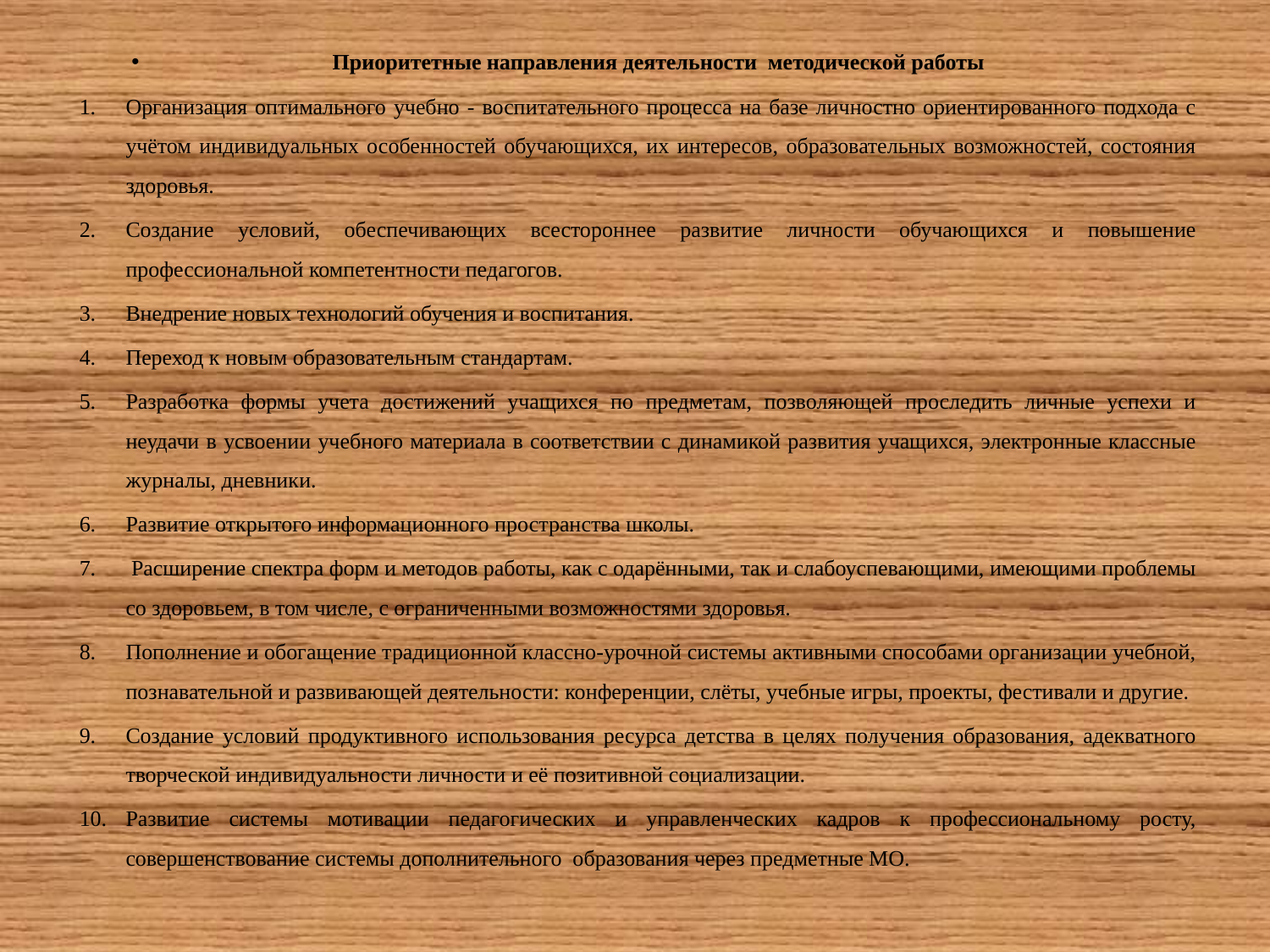

Приоритетные направления деятельности  методической работы
Организация оптимального учебно - воспитательного процесса на базе личностно ориентированного подхода с учётом индивидуальных особенностей обучающихся, их интересов, образовательных возможностей, состояния здоровья.
Создание условий, обеспечивающих всестороннее развитие личности обучающихся и повышение профессиональной компетентности педагогов.
Внедрение новых технологий обучения и воспитания.
Переход к новым образовательным стандартам.
Разработка формы учета достижений учащихся по предметам, позволяющей проследить личные успехи и неудачи в усвоении учебного материала в соответствии с динамикой развития учащихся, электронные классные журналы, дневники.
Развитие открытого информационного пространства школы.
 Расширение спектра форм и методов работы, как с одарёнными, так и слабоуспевающими, имеющими проблемы со здоровьем, в том числе, с ограниченными возможностями здоровья.
Пополнение и обогащение традиционной классно-урочной системы активными способами организации учебной, познавательной и развивающей деятельности: конференции, слёты, учебные игры, проекты, фестивали и другие.
Создание условий продуктивного использования ресурса детства в целях получения образования, адекватного творческой индивидуальности личности и её позитивной социализации.
Развитие системы мотивации педагогических и управленческих кадров к профессиональному росту, совершенствование системы дополнительного  образования через предметные МО.